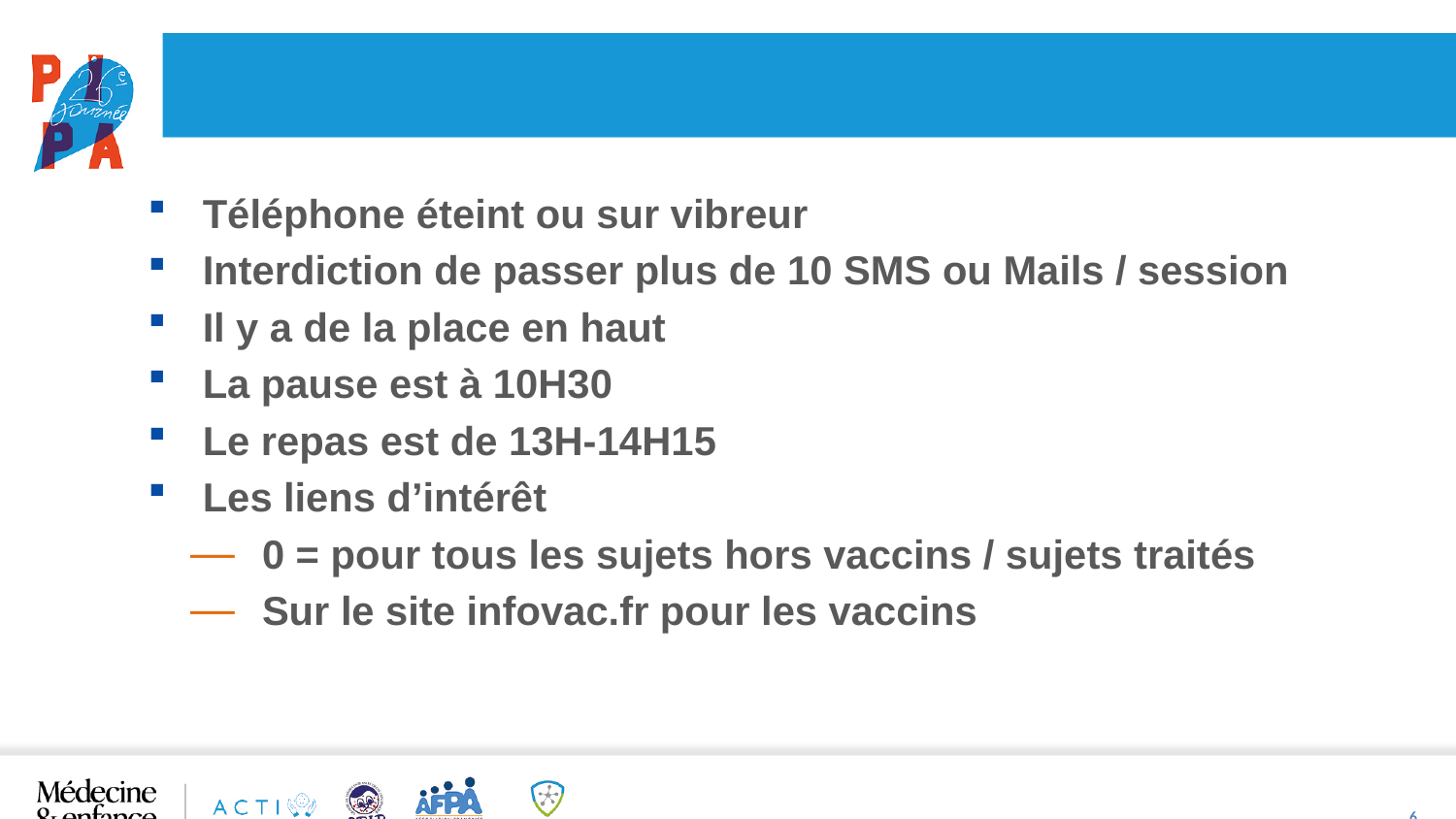

Téléphone éteint ou sur vibreur
Interdiction de passer plus de 10 SMS ou Mails / session
Il y a de la place en haut
La pause est à 10H30
Le repas est de 13H-14H15
Les liens d’intérêt
0 = pour tous les sujets hors vaccins / sujets traités
Sur le site infovac.fr pour les vaccins
6